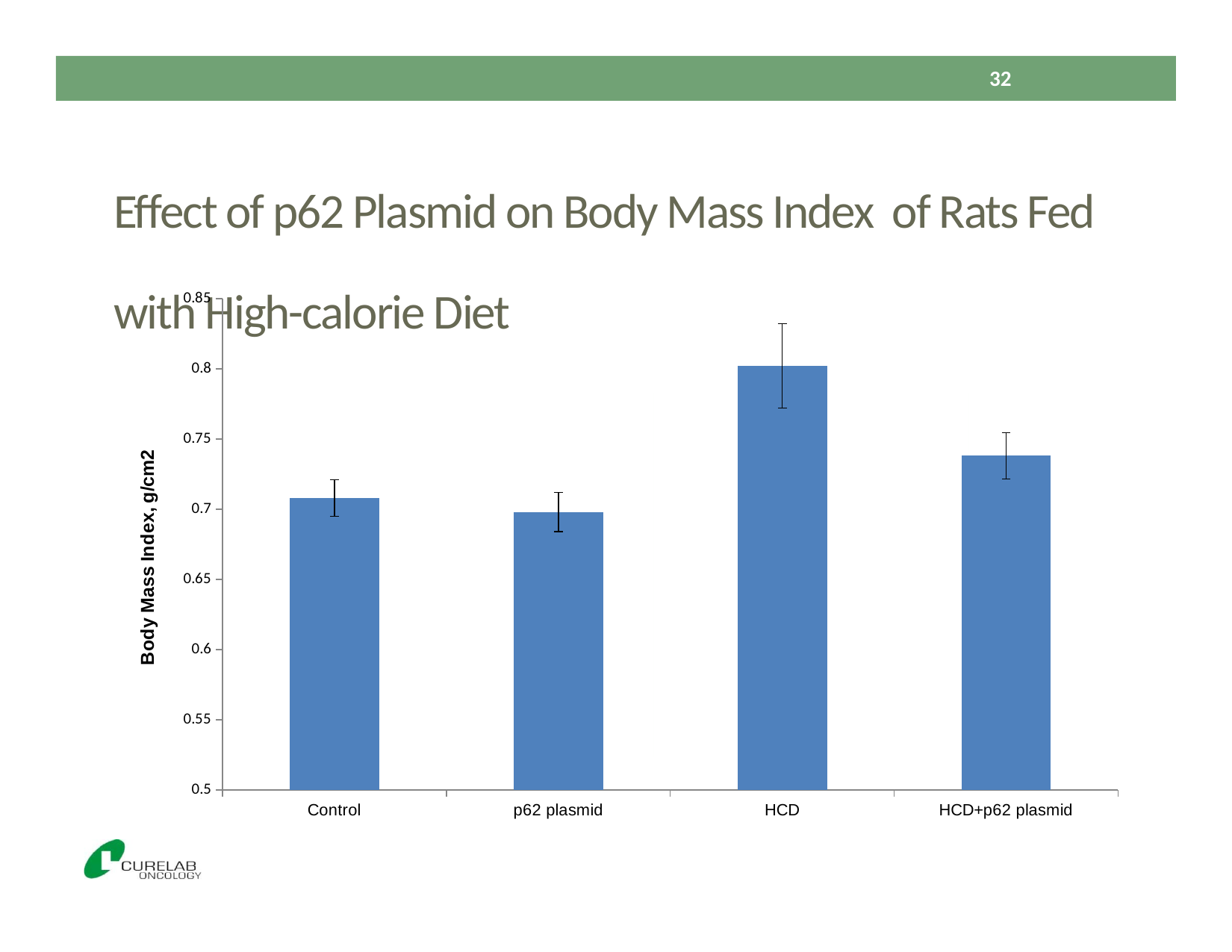

32
Effect of p62 Plasmid on Body Mass Index  of Rats Fed with High-calorie Diet

### Chart

| Category |  |
|---|---|
| Control | 0.7080000000000006 |
| p62 plasmid | 0.6980000000000007 |
| HCD | 0.802 |
| HCD+p62 plasmid | 0.7380000000000017 |